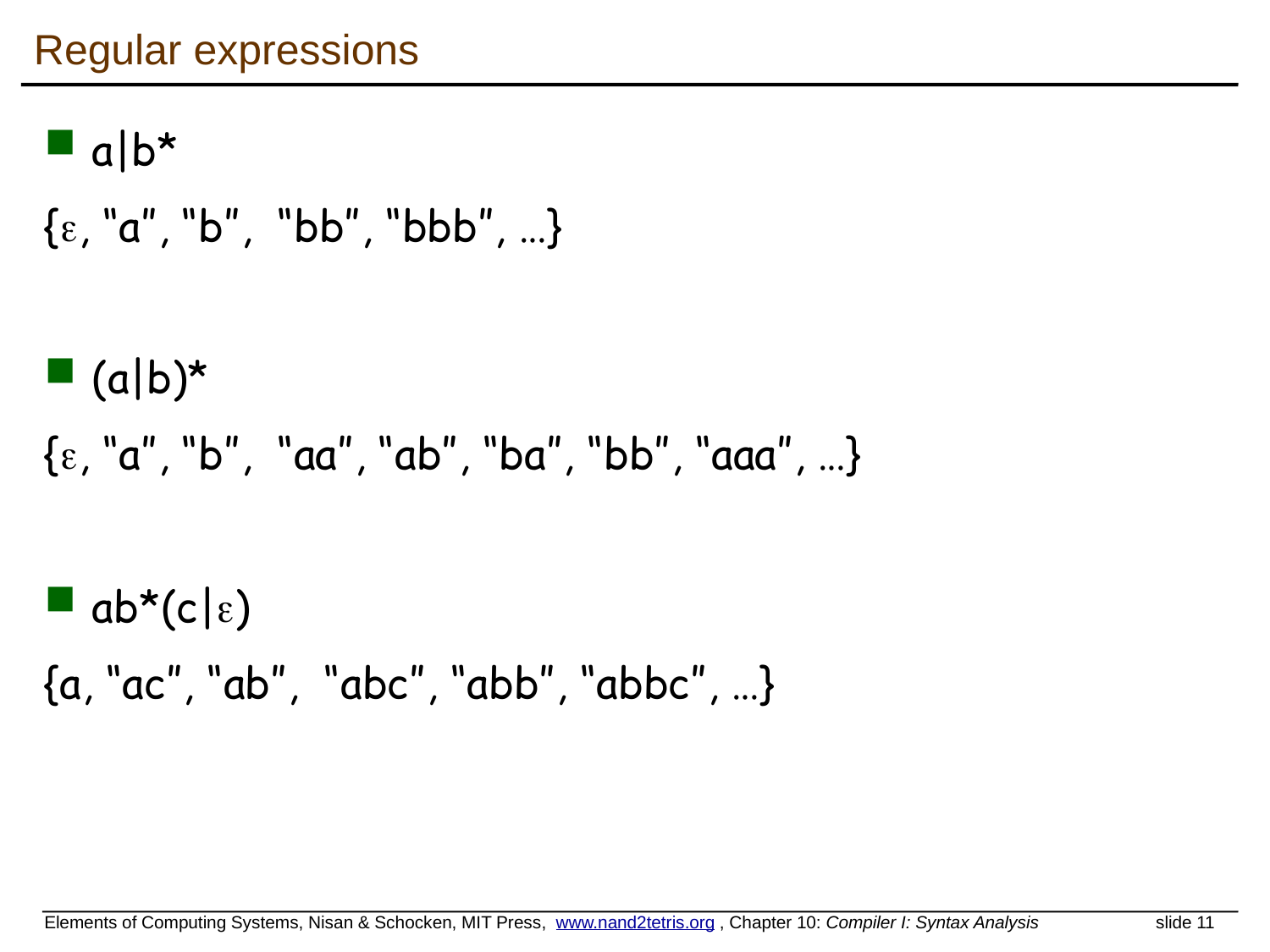

# Regular expressions
a|b*
{ε, “a”, “b”,  “bb”, “bbb”, …}

(a|b)*
{ε, “a”, “b”,  “aa”, “ab”, “ba”, “bb”, “aaa”, …}

ab*(c|ε)
{a, “ac”, “ab”,  “abc”, “abb”, “abbc”, …}